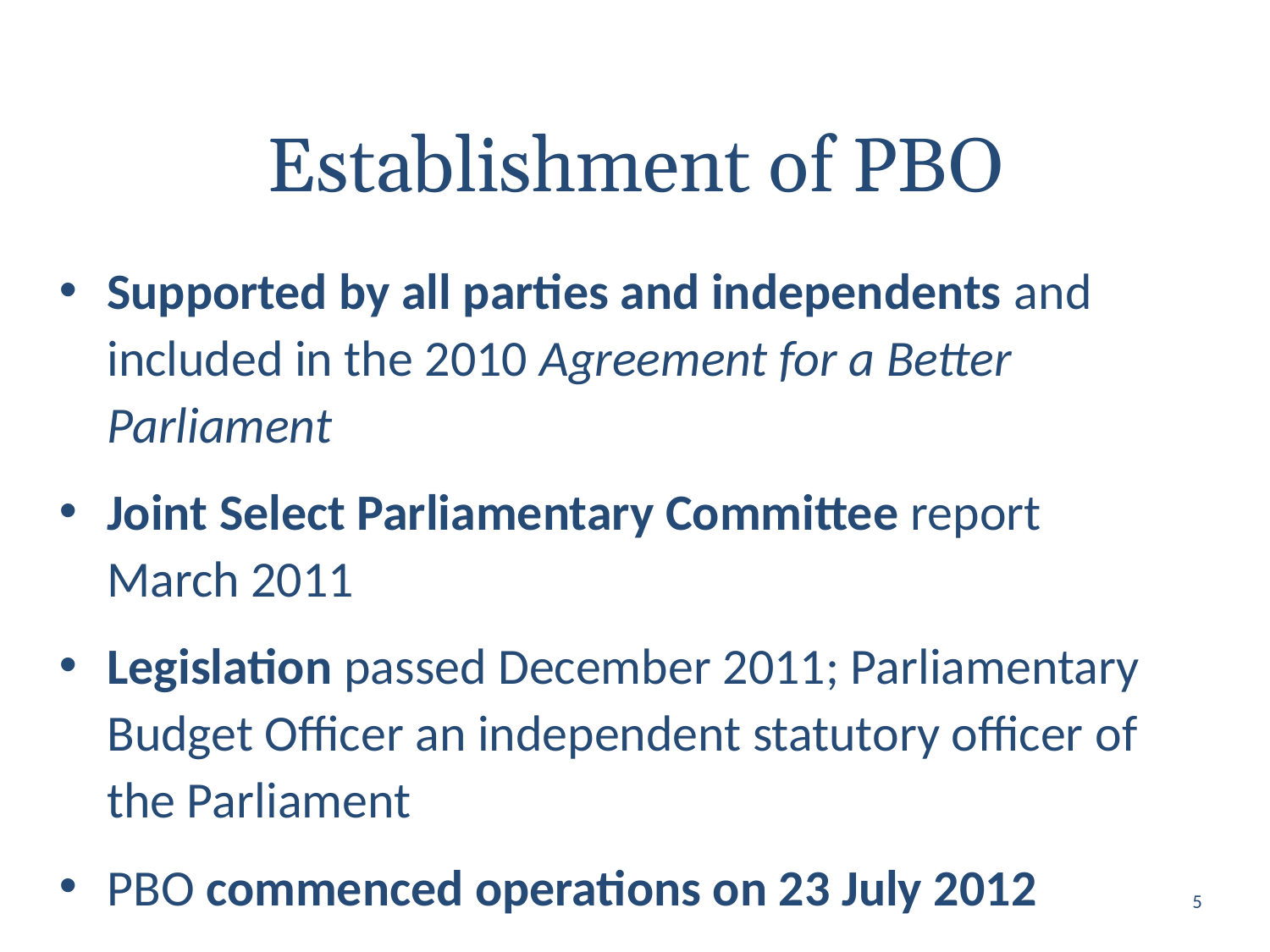

# Establishment of PBO
Supported by all parties and independents and included in the 2010 Agreement for a Better Parliament
Joint Select Parliamentary Committee report
March 2011
Legislation passed December 2011; Parliamentary Budget Officer an independent statutory officer of the Parliament
PBO commenced operations on 23 July 2012

5